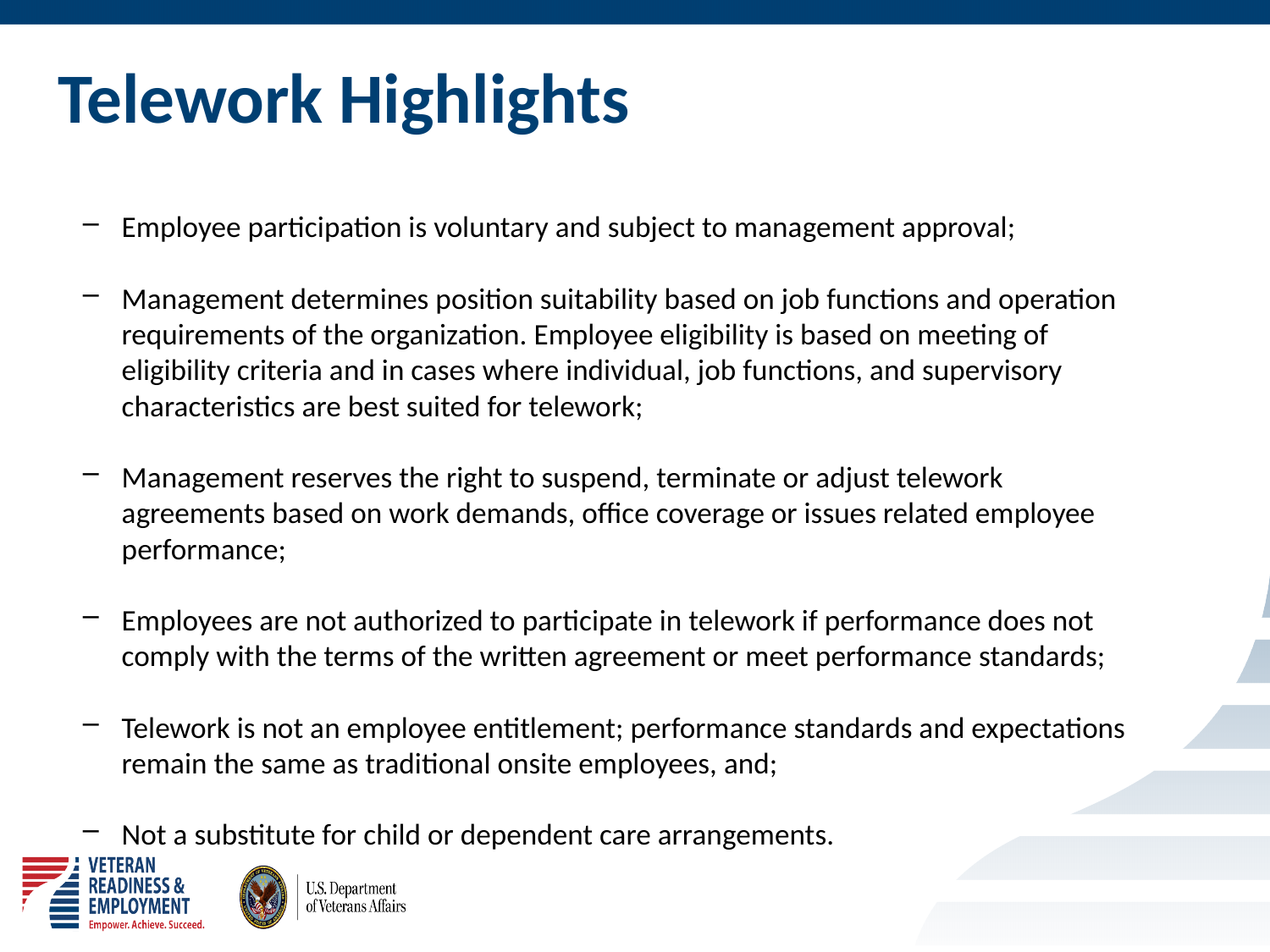

# Telework Highlights
Employee participation is voluntary and subject to management approval;

Management determines position suitability based on job functions and operation requirements of the organization. Employee eligibility is based on meeting of eligibility criteria and in cases where individual, job functions, and supervisory characteristics are best suited for telework;

Management reserves the right to suspend, terminate or adjust telework agreements based on work demands, office coverage or issues related employee performance;

Employees are not authorized to participate in telework if performance does not comply with the terms of the written agreement or meet performance standards;

Telework is not an employee entitlement; performance standards and expectations remain the same as traditional onsite employees, and;

Not a substitute for child or dependent care arrangements.

5